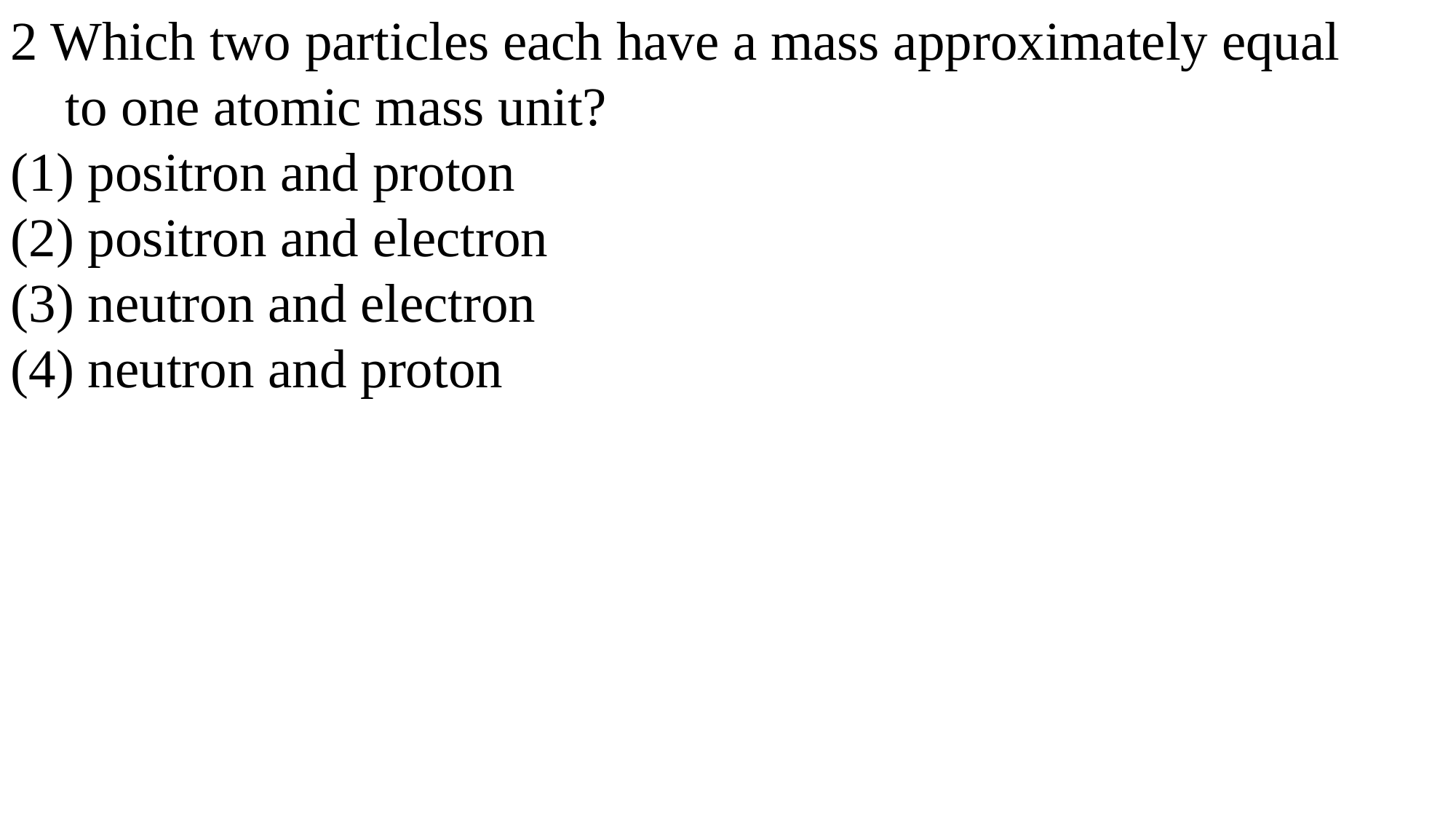

2 Which two particles each have a mass approximately equal
    to one atomic mass unit?
(1) positron and proton
(2) positron and electron
(3) neutron and electron
(4) neutron and proton